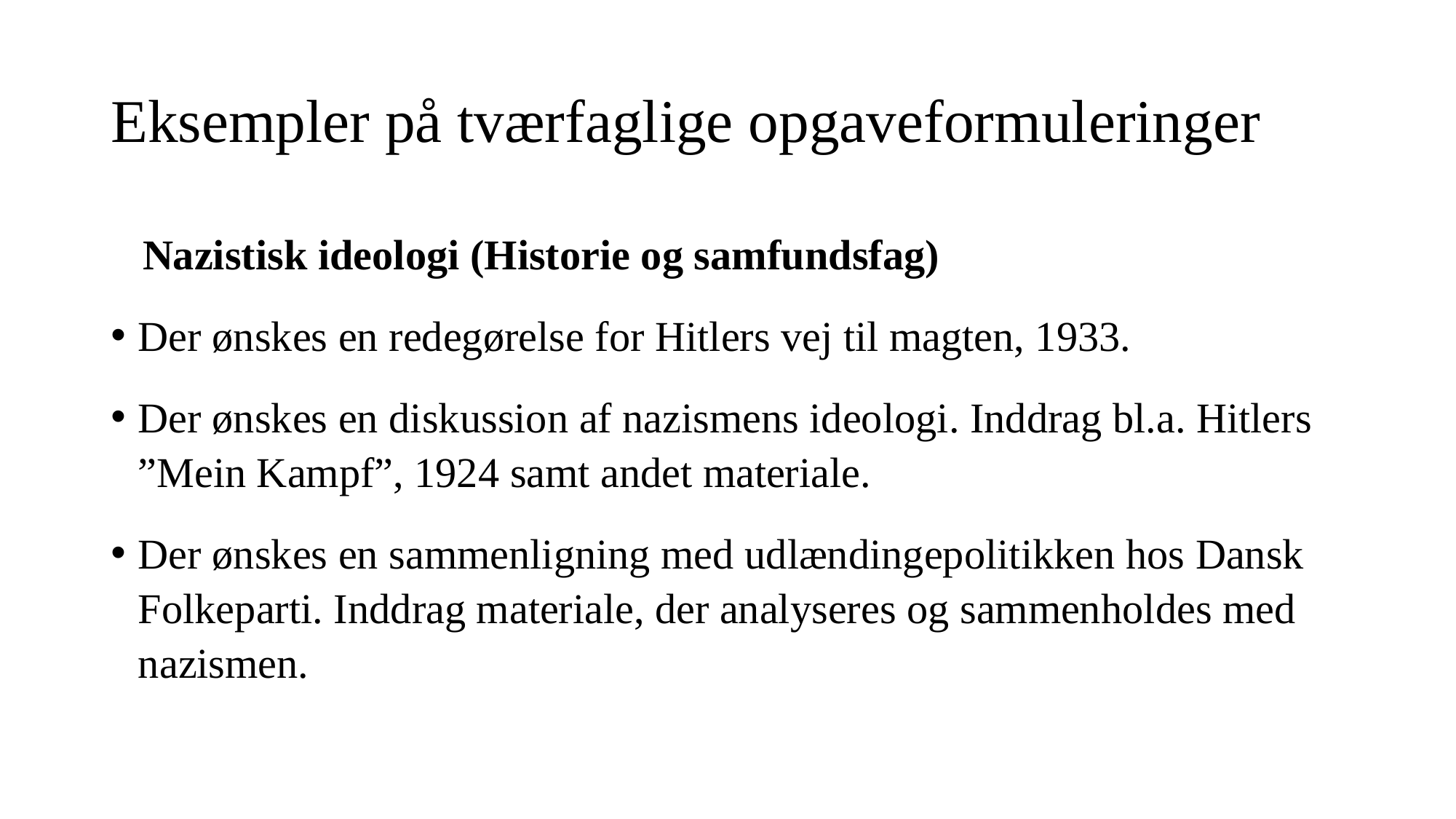

# Eksempler på tværfaglige opgaveformuleringer
   Nazistisk ideologi (Historie og samfundsfag)
Der ønskes en redegørelse for Hitlers vej til magten, 1933.
Der ønskes en diskussion af nazismens ideologi. Inddrag bl.a. Hitlers ”Mein Kampf”, 1924 samt andet materiale.
Der ønskes en sammenligning med udlændingepolitikken hos Dansk Folkeparti. Inddrag materiale, der analyseres og sammenholdes med nazismen.